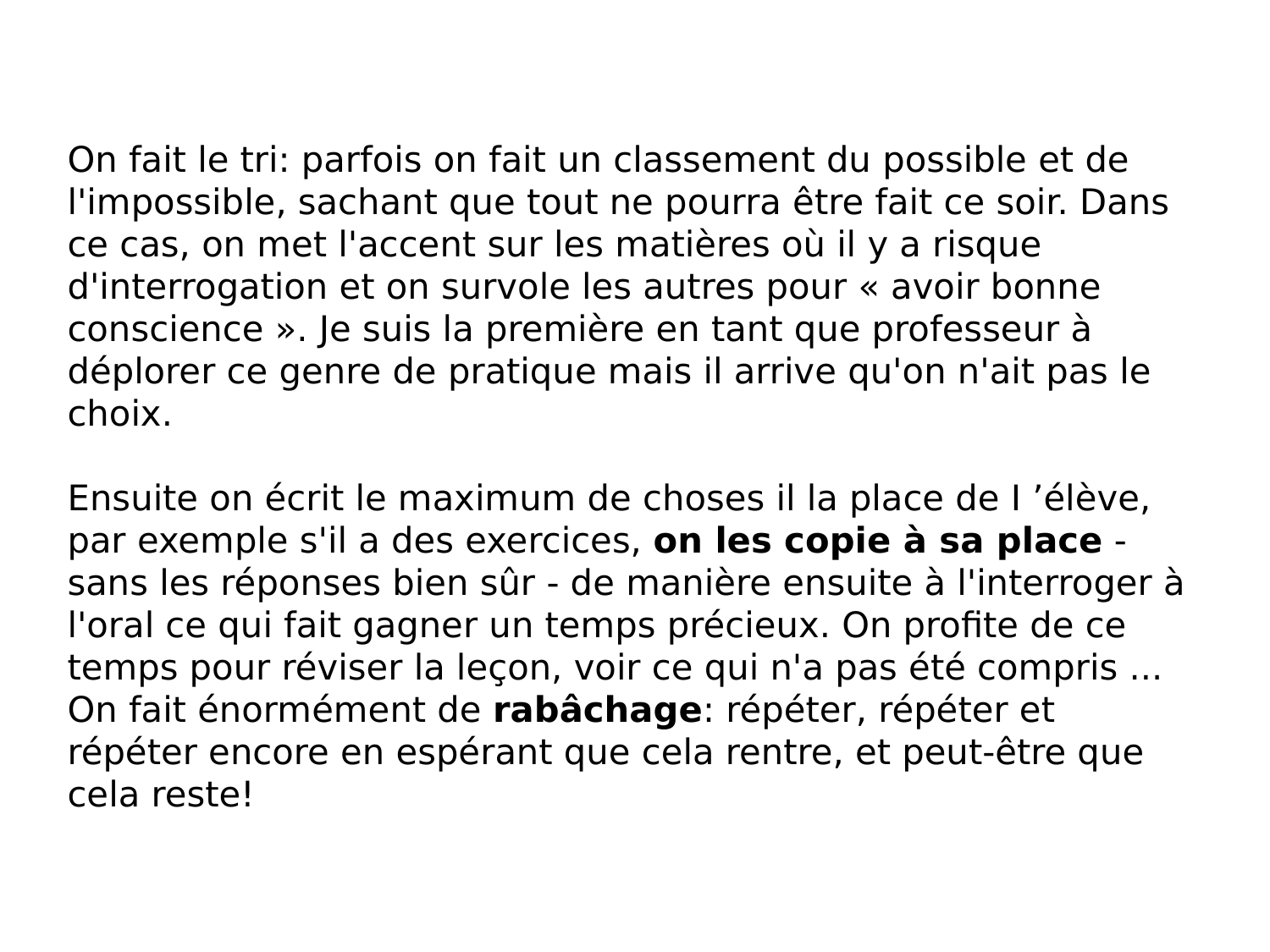

On fait le tri: parfois on fait un classement du possible et de l'impossible, sachant que tout ne pourra être fait ce soir. Dans ce cas, on met l'accent sur les matières où il y a risque d'interrogation et on survole les autres pour « avoir bonne conscience ». Je suis la première en tant que professeur à déplorer ce genre de pratique mais il arrive qu'on n'ait pas le choix.

Ensuite on écrit le maximum de choses il la place de I ’élève, par exemple s'il a des exercices, on les copie à sa place - sans les réponses bien sûr - de manière ensuite à l'interroger à l'oral ce qui fait gagner un temps précieux. On profite de ce temps pour réviser la leçon, voir ce qui n'a pas été compris ... On fait énormément de rabâchage: répéter, répéter et répéter encore en espérant que cela rentre, et peut-être que cela reste!